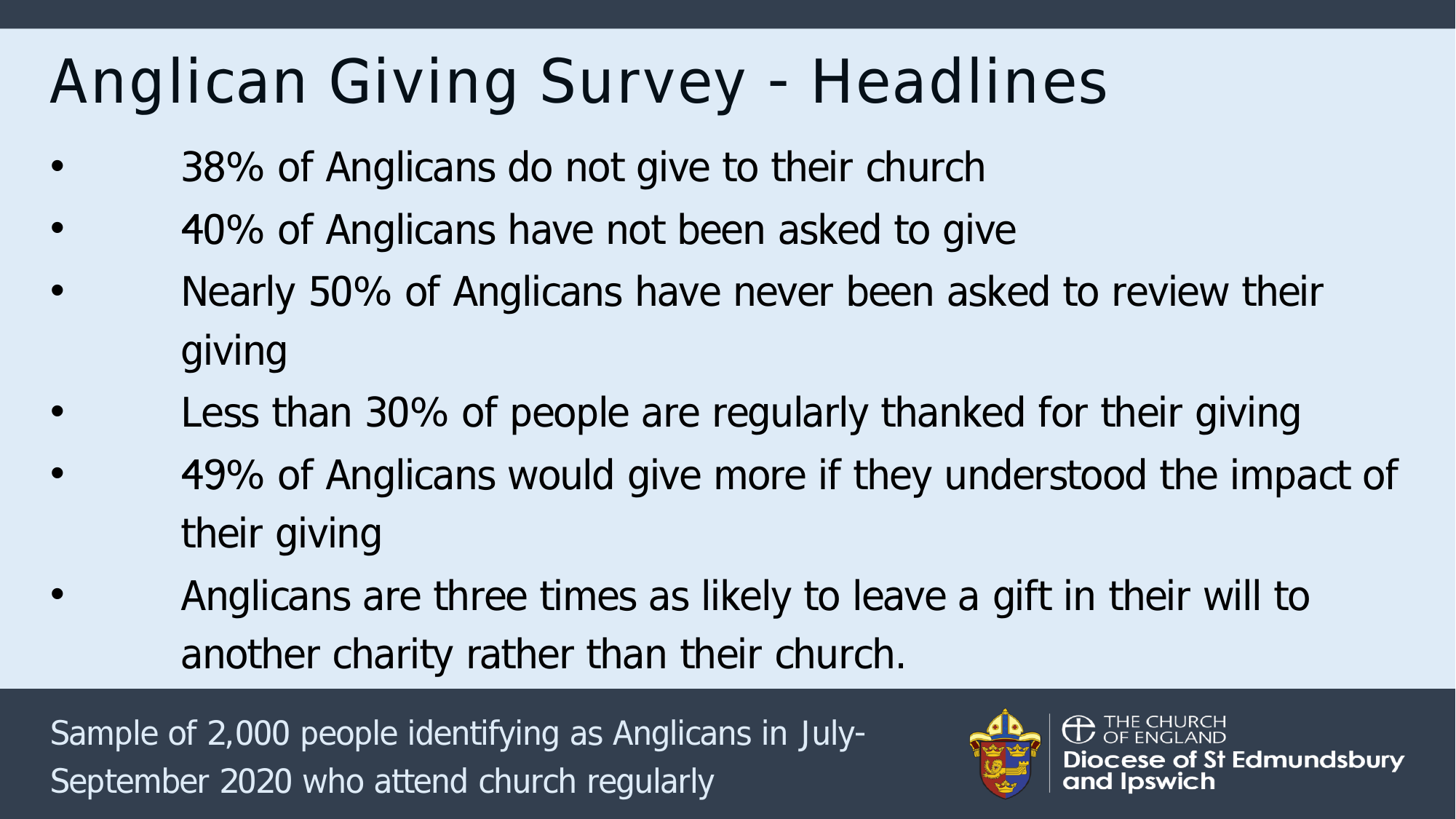

# Anglican Giving Survey - Headlines
38% of Anglicans do not give to their church
40% of Anglicans have not been asked to give
Nearly 50% of Anglicans have never been asked to review their giving
Less than 30% of people are regularly thanked for their giving
49% of Anglicans would give more if they understood the impact of their giving
Anglicans are three times as likely to leave a gift in their will to another charity rather than their church.

Sample of 2,000 people identifying as Anglicans in July-September 2020 who attend church regularly